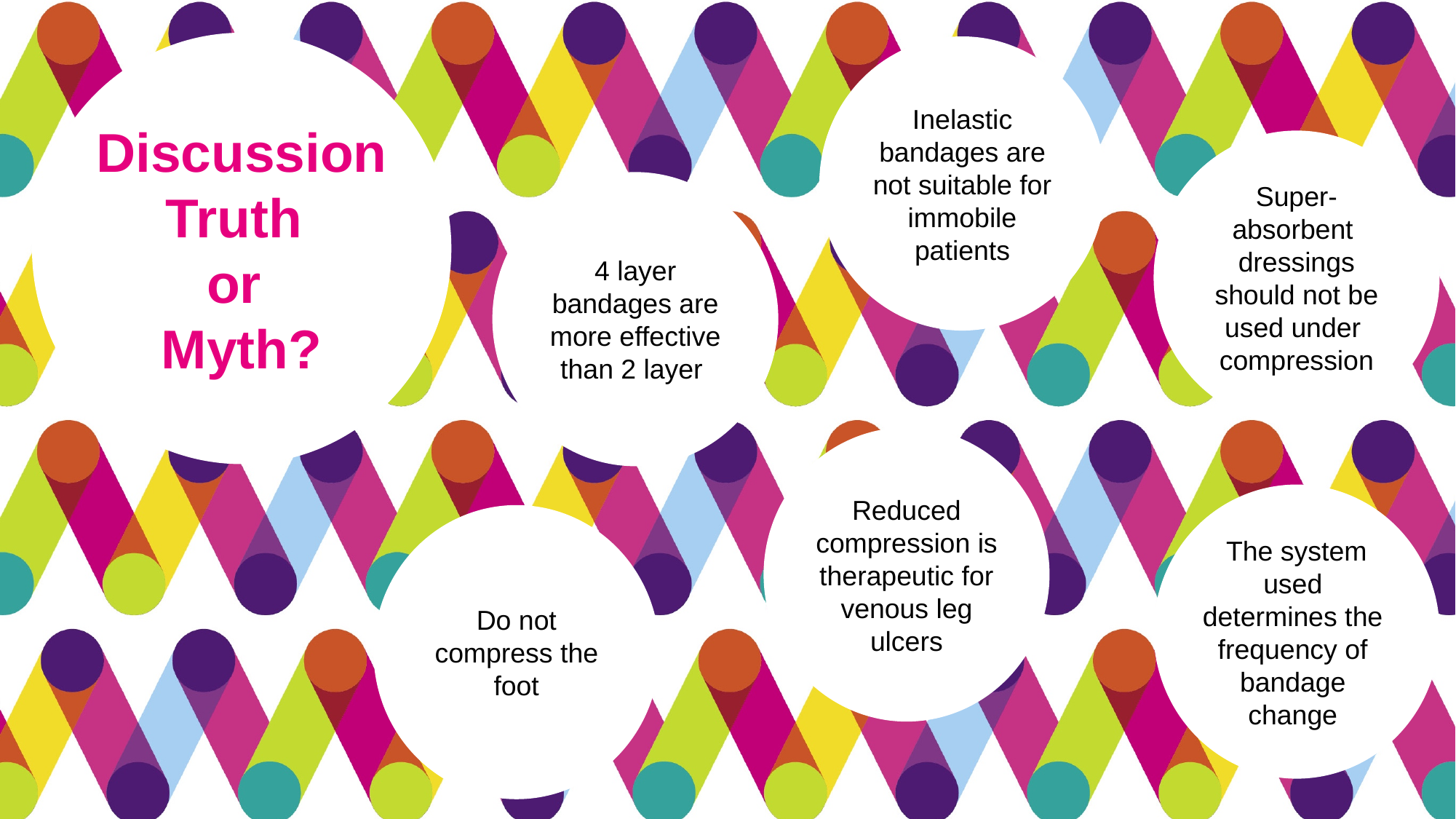

Discussion Truth
or
Myth?
Inelastic bandages are not suitable for immobile patients
Super-absorbent 
dressings should not be used under 
compression
4 layer bandages are more effective than 2 layer
Reduced compression is therapeutic for venous leg ulcers
The system used 
determines the 
frequency of 
bandage 
change
Do not compress the foot